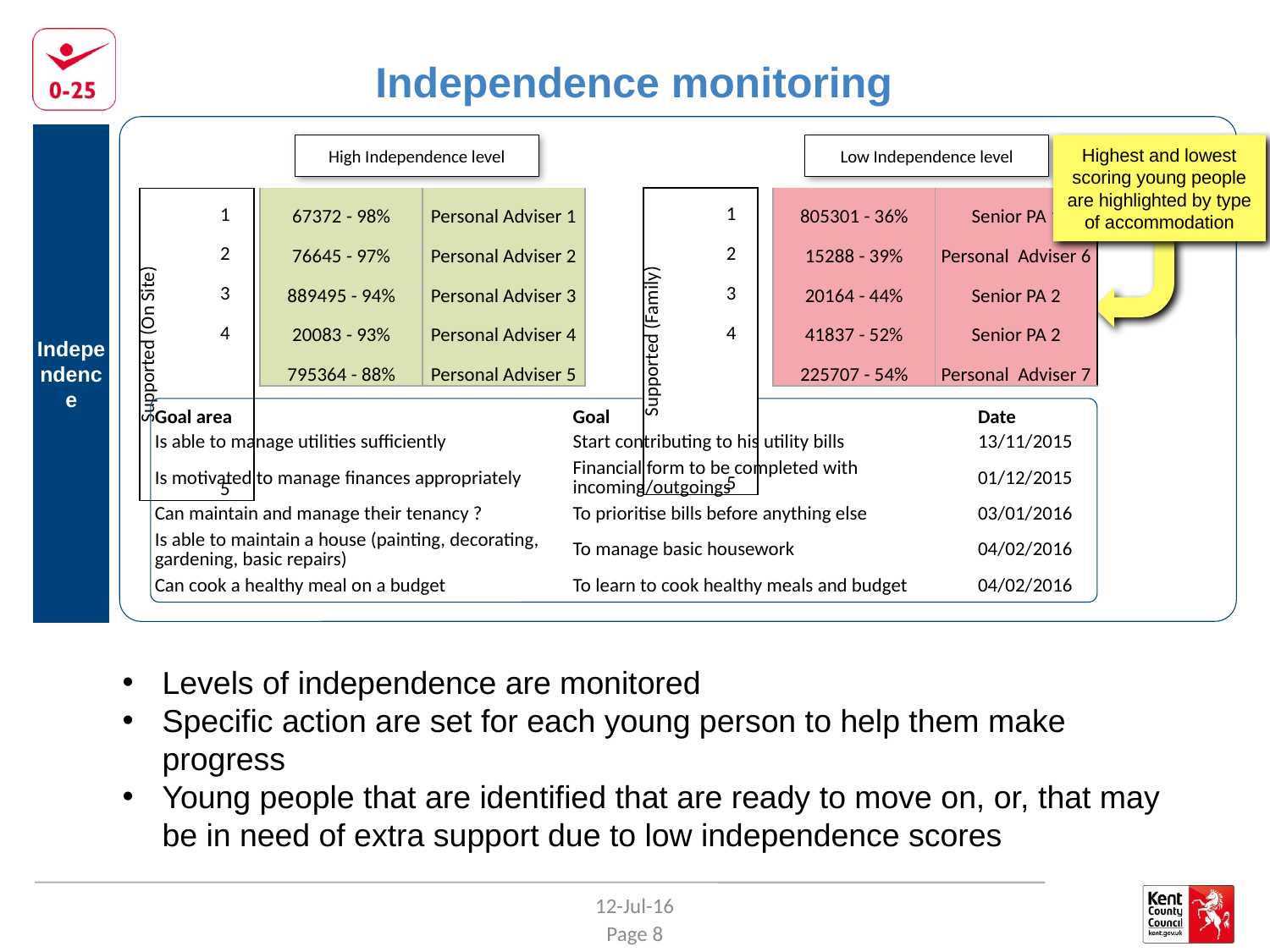

# Independence monitoring

Independence
High Independence level
Low Independence level
Highest and lowest scoring young people are highlighted by type of accommodation
| 67372 - 98% | Personal Adviser 1 |
| --- | --- |
| 76645 - 97% | Personal Adviser 2 |
| 889495 - 94% | Personal Adviser 3 |
| 20083 - 93% | Personal Adviser 4 |
| 795364 - 88% | Personal Adviser 5 |
| Supported (Family) | 1 |
| --- | --- |
|  | 2 |
|  | 3 |
|  | 4 |
|  | 5 |
| 805301 - 36% | Senior PA 1 |
| --- | --- |
| 15288 - 39% | Personal Adviser 6 |
| 20164 - 44% | Senior PA 2 |
| 41837 - 52% | Senior PA 2 |
| 225707 - 54% | Personal Adviser 7 |
| Supported (On Site) | 1 |
| --- | --- |
|  | 2 |
|  | 3 |
|  | 4 |
|  | 5 |

| Goal area | Goal | Date |
| --- | --- | --- |
| Is able to manage utilities sufficiently | Start contributing to his utility bills | 13/11/2015 |
| Is motivated to manage finances appropriately | Financial form to be completed with incoming/outgoings | 01/12/2015 |
| Can maintain and manage their tenancy ? | To prioritise bills before anything else | 03/01/2016 |
| Is able to maintain a house (painting, decorating, gardening, basic repairs) | To manage basic housework | 04/02/2016 |
| Can cook a healthy meal on a budget | To learn to cook healthy meals and budget | 04/02/2016 |

Levels of independence are monitored
Specific action are set for each young person to help them make progress
Young people that are identified that are ready to move on, or, that may be in need of extra support due to low independence scores